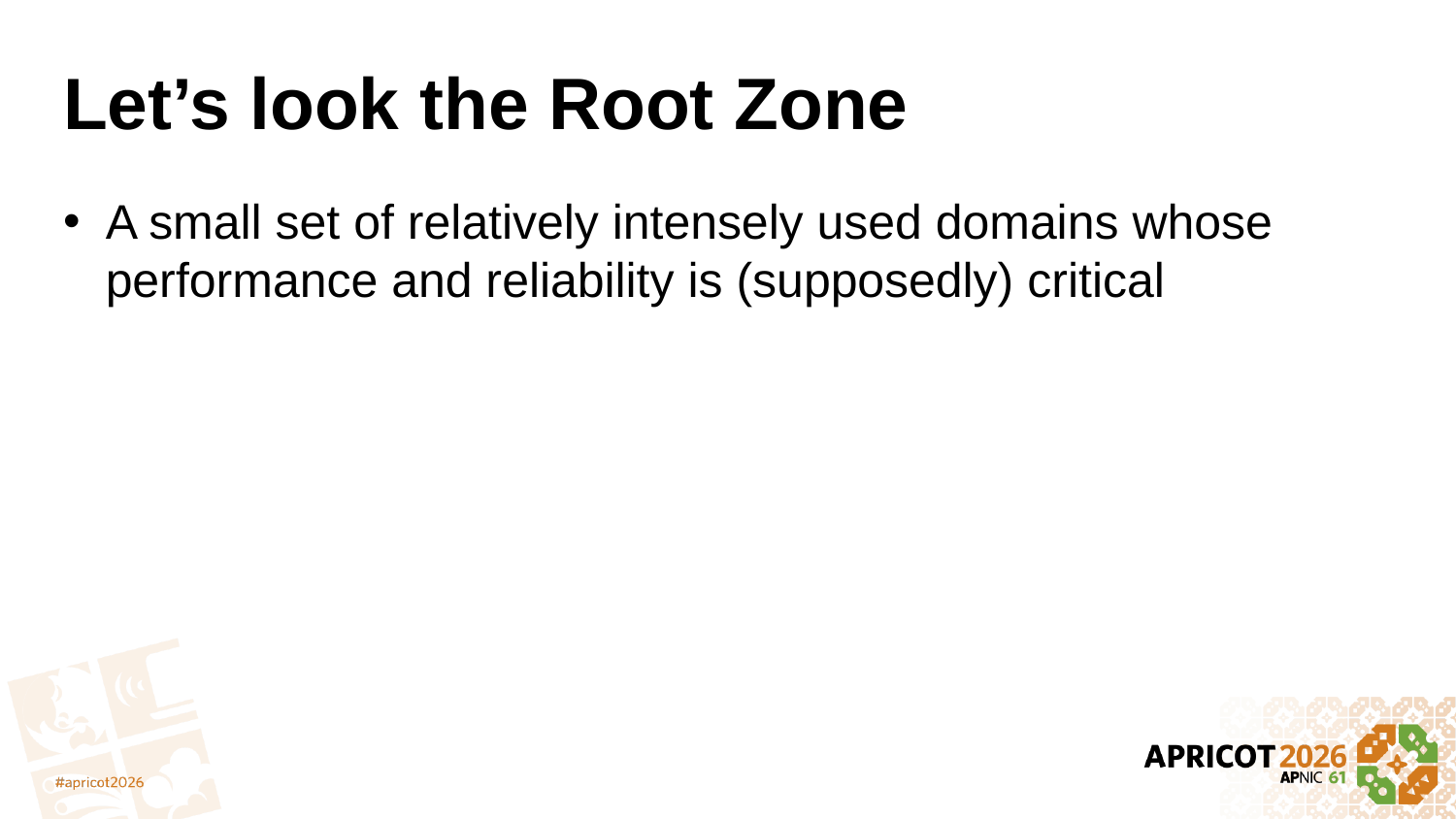

# Let’s look the Root Zone
A small set of relatively intensely used domains whose performance and reliability is (supposedly) critical